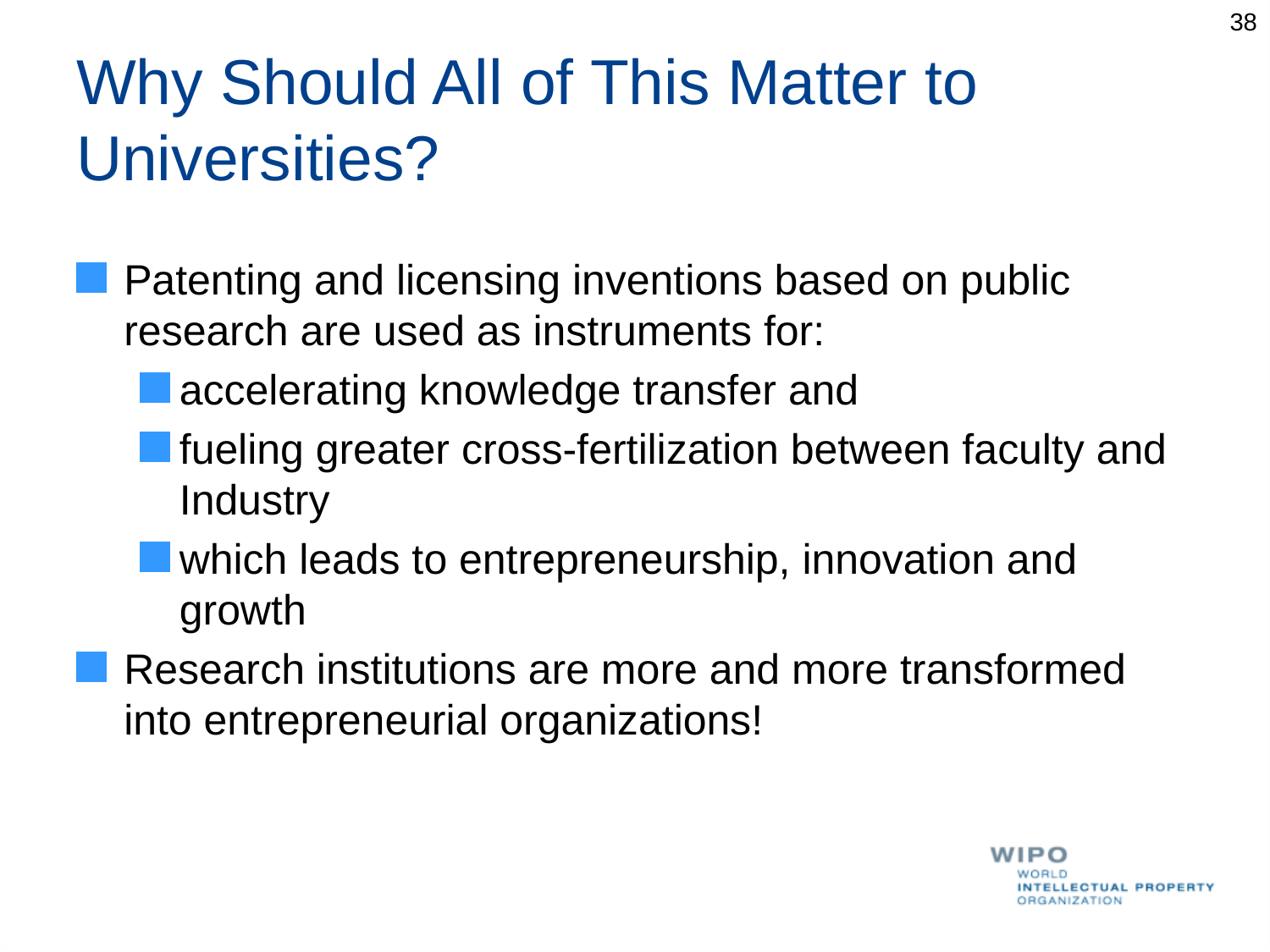

38
# Why Should All of This Matter to Universities?
Patenting and licensing inventions based on public research are used as instruments for:
accelerating knowledge transfer and
fueling greater cross-fertilization between faculty and Industry
which leads to entrepreneurship, innovation and growth
Research institutions are more and more transformed into entrepreneurial organizations!